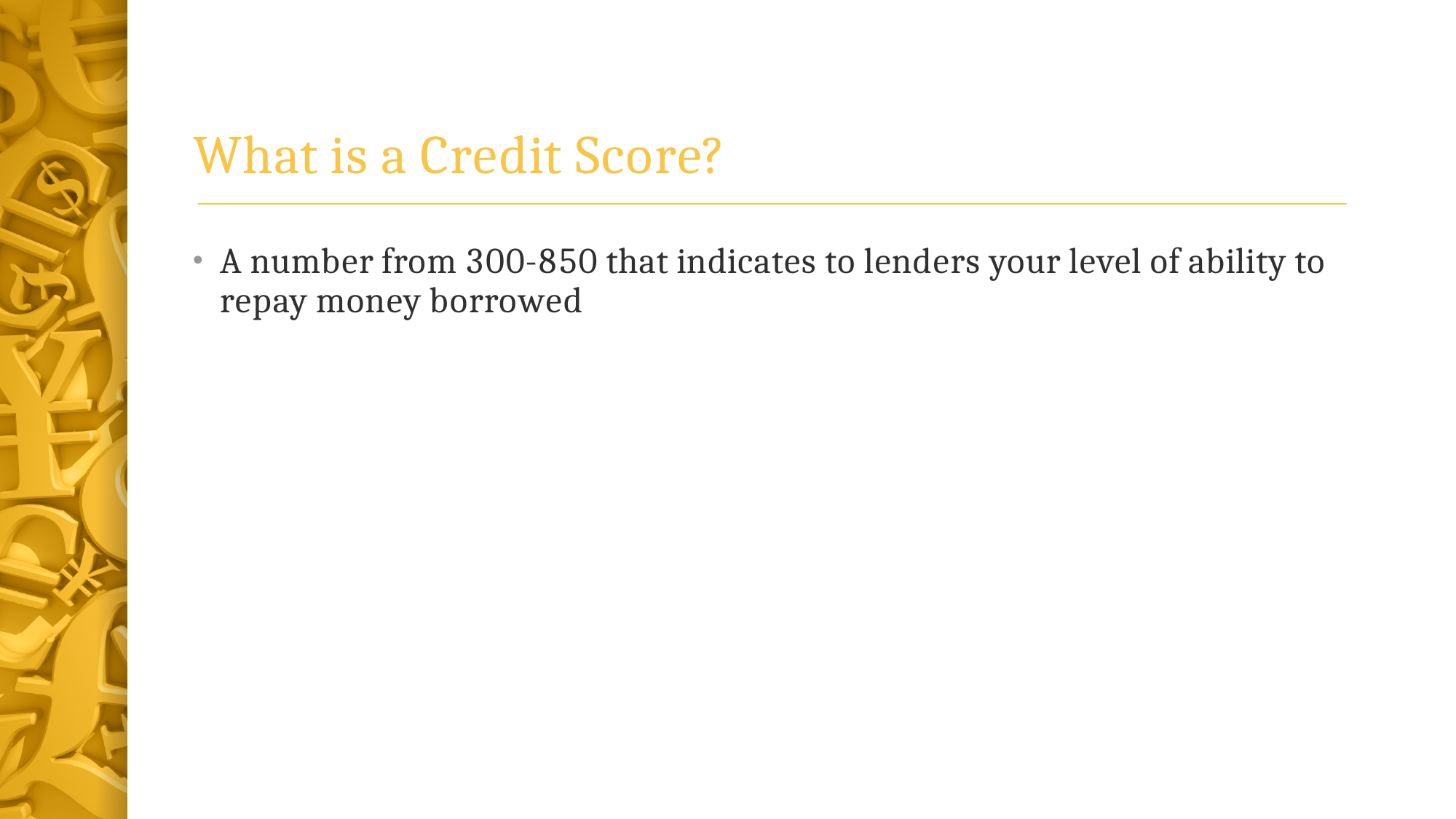

# What is a Credit Score?
A number from 300-850 that indicates to lenders your level of ability to repay money borrowed